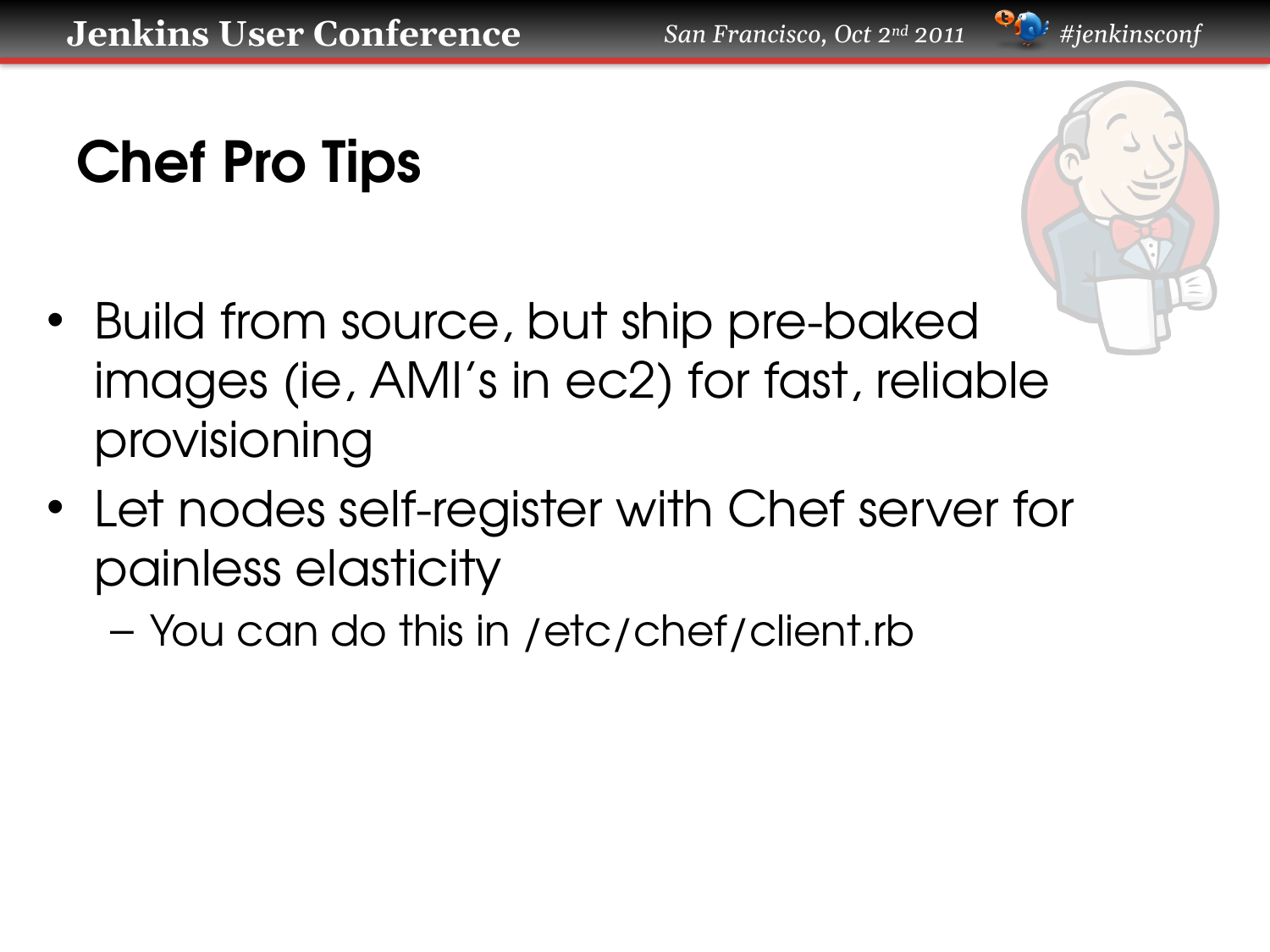

# Chef Pro Tips
Build from source, but ship pre-baked images (ie, AMI’s in ec2) for fast, reliable provisioning
Let nodes self-register with Chef server for painless elasticity
You can do this in /etc/chef/client.rb